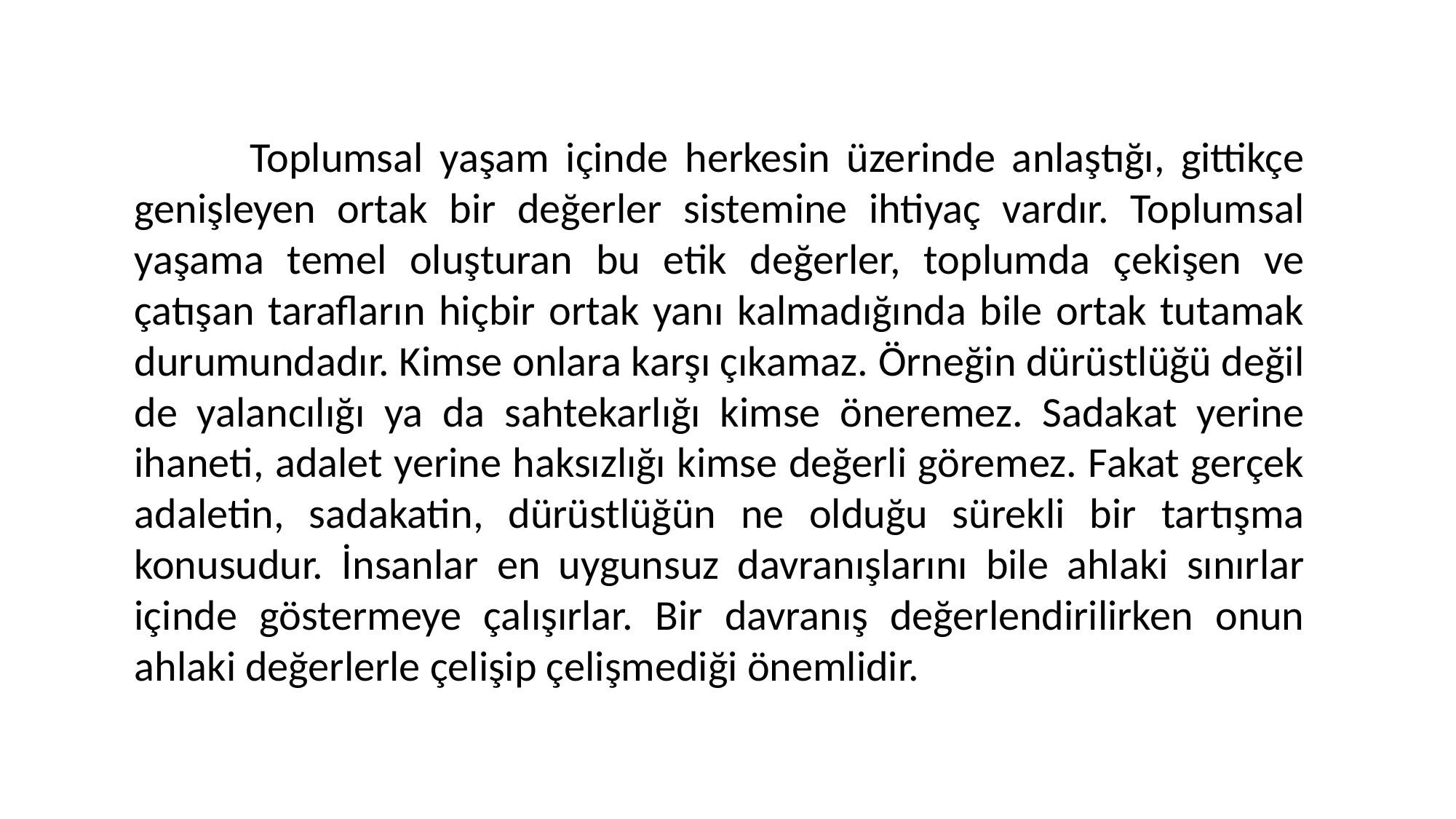

Toplumsal yaşam içinde herkesin üzerinde anlaştığı, gittikçe genişleyen ortak bir değerler sistemine ihtiyaç vardır. Toplumsal yaşama temel oluşturan bu etik değerler, toplumda çekişen ve çatışan tarafların hiçbir ortak yanı kalmadığında bile ortak tutamak durumundadır. Kimse onlara karşı çıkamaz. Örneğin dürüstlüğü değil de yalancılığı ya da sahtekarlığı kimse öneremez. Sadakat yerine ihaneti, adalet yerine haksızlığı kimse değerli göremez. Fakat gerçek adaletin, sadakatin, dürüstlüğün ne olduğu sürekli bir tartışma konusudur. İnsanlar en uygunsuz davranışlarını bile ahlaki sınırlar içinde göstermeye çalışırlar. Bir davranış değerlendirilirken onun ahlaki değerlerle çelişip çelişmediği önemlidir.